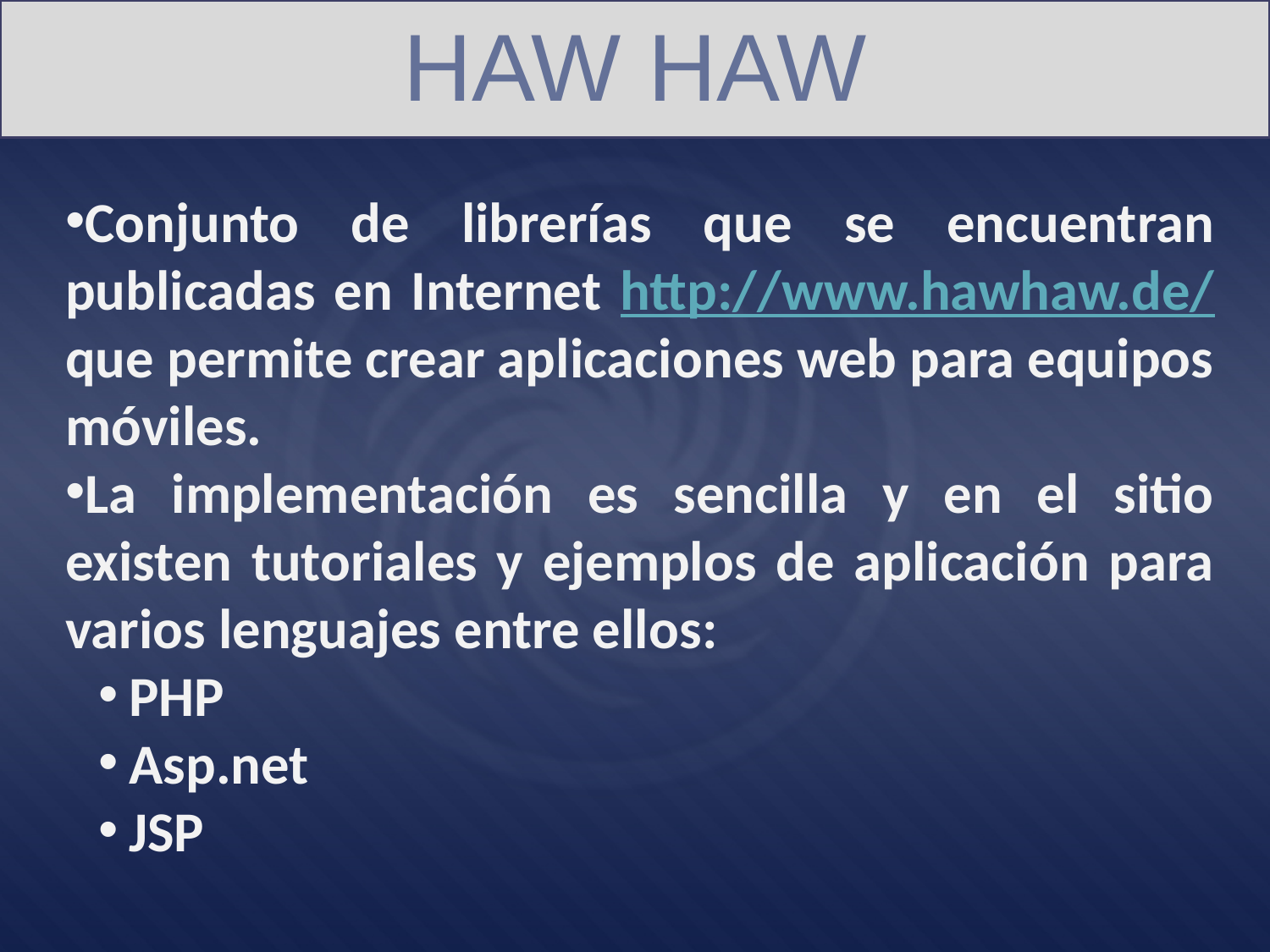

HAW HAW
Conjunto de librerías que se encuentran publicadas en Internet http://www.hawhaw.de/ que permite crear aplicaciones web para equipos móviles.
La implementación es sencilla y en el sitio existen tutoriales y ejemplos de aplicación para varios lenguajes entre ellos:
PHP
Asp.net
JSP